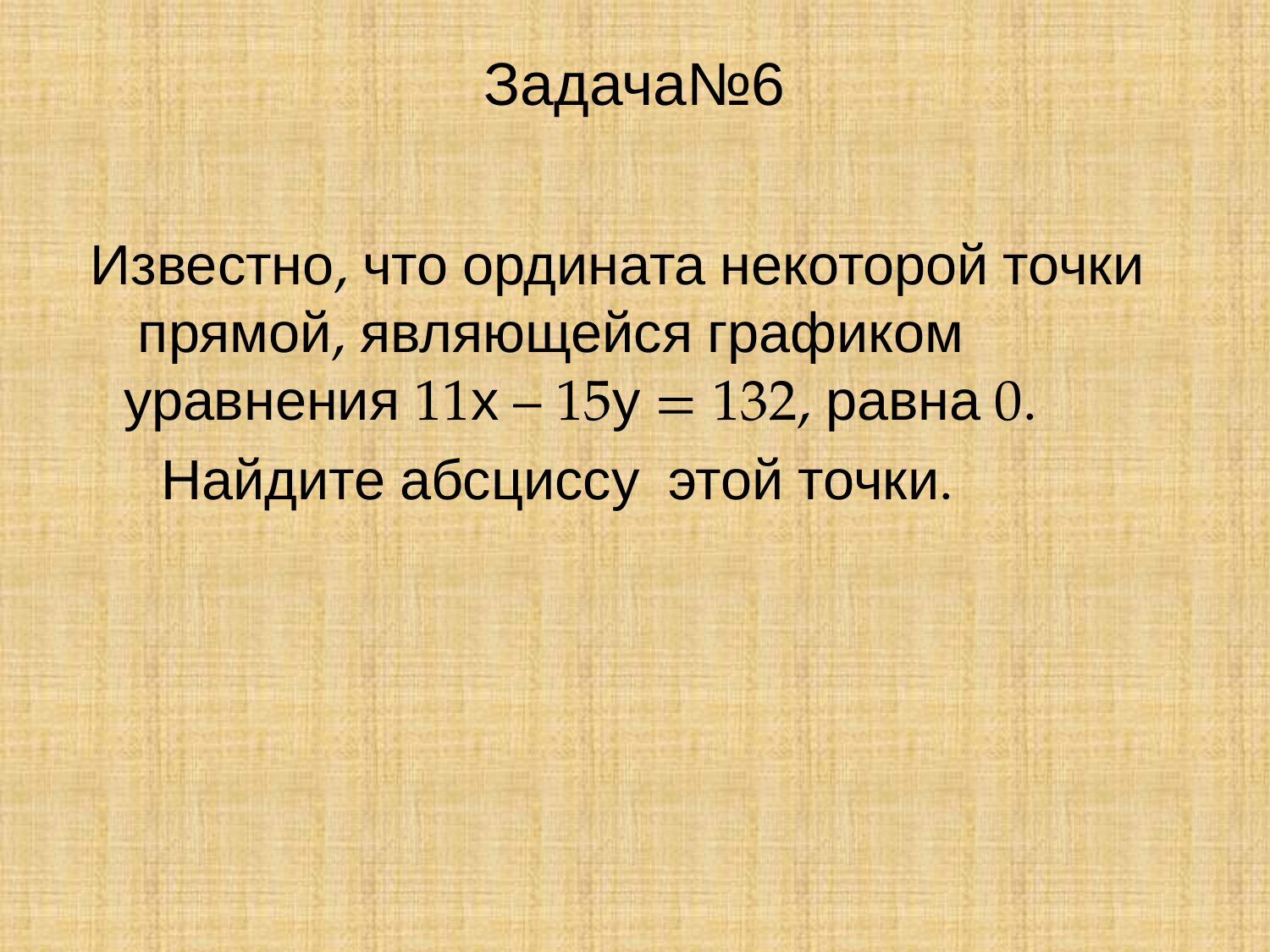

# Задача№6
 Известно, что ордината некоторой точки     прямой, являющейся графиком уравнения 11х – 15у = 132, равна 0.
      Найдите абсциссу  этой точки.